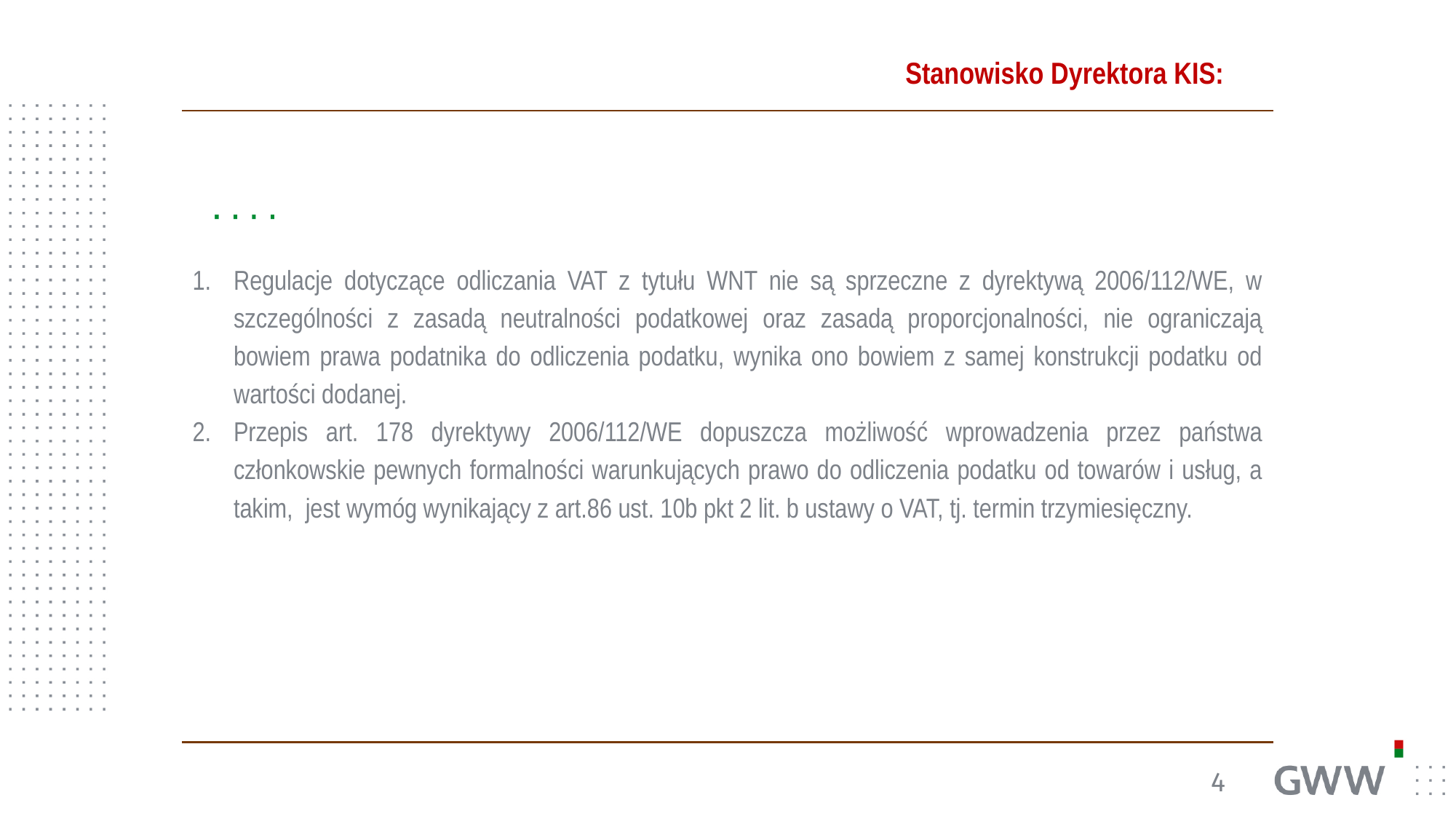

Stanowisko Dyrektora KIS:

Regulacje dotyczące odliczania VAT z tytułu WNT nie są sprzeczne z dyrektywą 2006/112/WE, w szczególności z zasadą neutralności podatkowej oraz zasadą proporcjonalności, nie ograniczają bowiem prawa podatnika do odliczenia podatku, wynika ono bowiem z samej konstrukcji podatku od wartości dodanej.
Przepis art. 178 dyrektywy 2006/112/WE dopuszcza możliwość wprowadzenia przez państwa członkowskie pewnych formalności warunkujących prawo do odliczenia podatku od towarów i usług, a takim,  jest wymóg wynikający z art.86 ust. 10b pkt 2 lit. b ustawy o VAT, tj. termin trzymiesięczny.
4